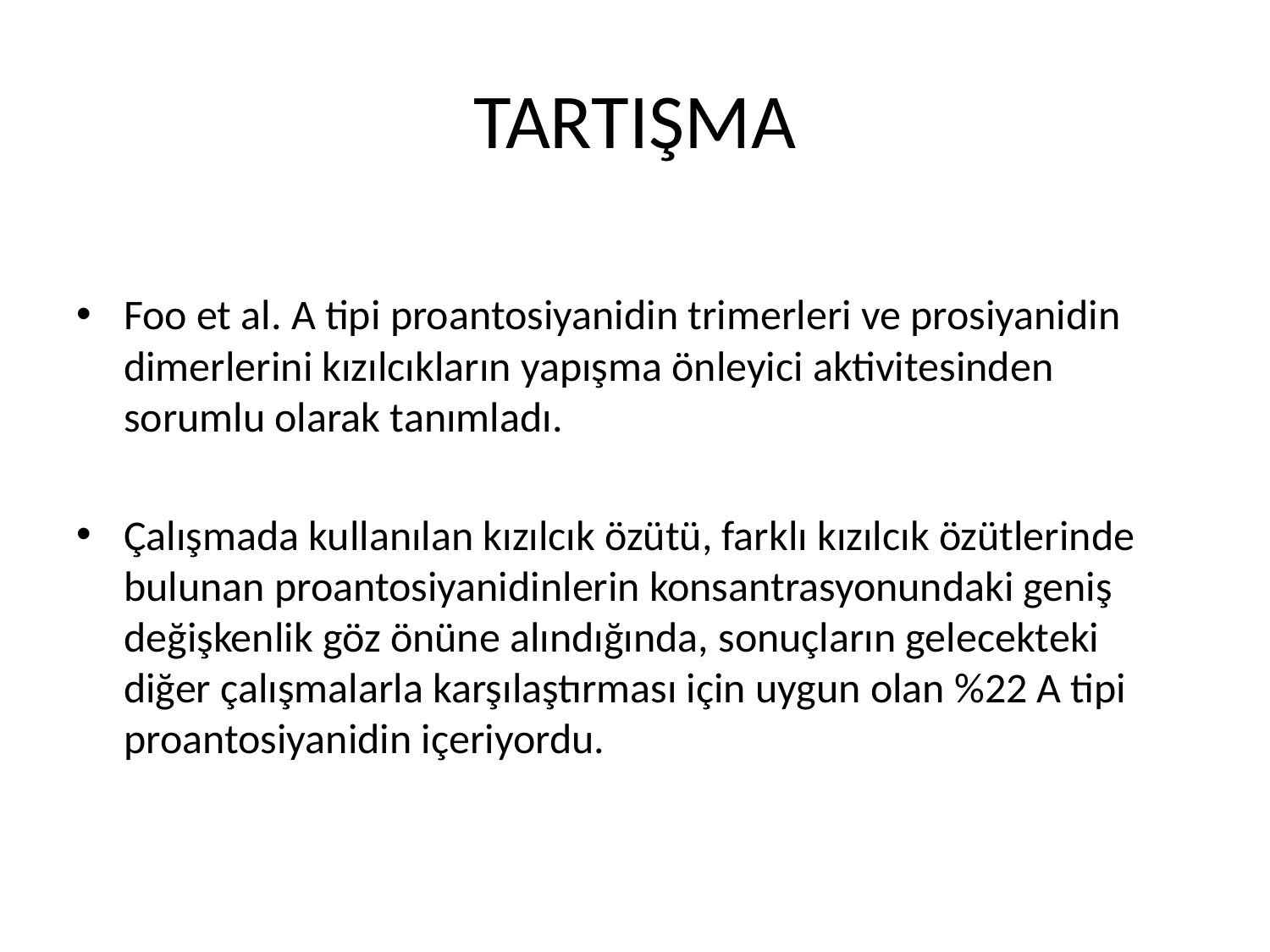

# TARTIŞMA

Foo et al. A tipi proantosiyanidin trimerleri ve prosiyanidin dimerlerini kızılcıkların yapışma önleyici aktivitesinden sorumlu olarak tanımladı.

Çalışmada kullanılan kızılcık özütü, farklı kızılcık özütlerinde bulunan proantosiyanidinlerin konsantrasyonundaki geniş değişkenlik göz önüne alındığında, sonuçların gelecekteki diğer çalışmalarla karşılaştırması için uygun olan %22 A tipi proantosiyanidin içeriyordu.